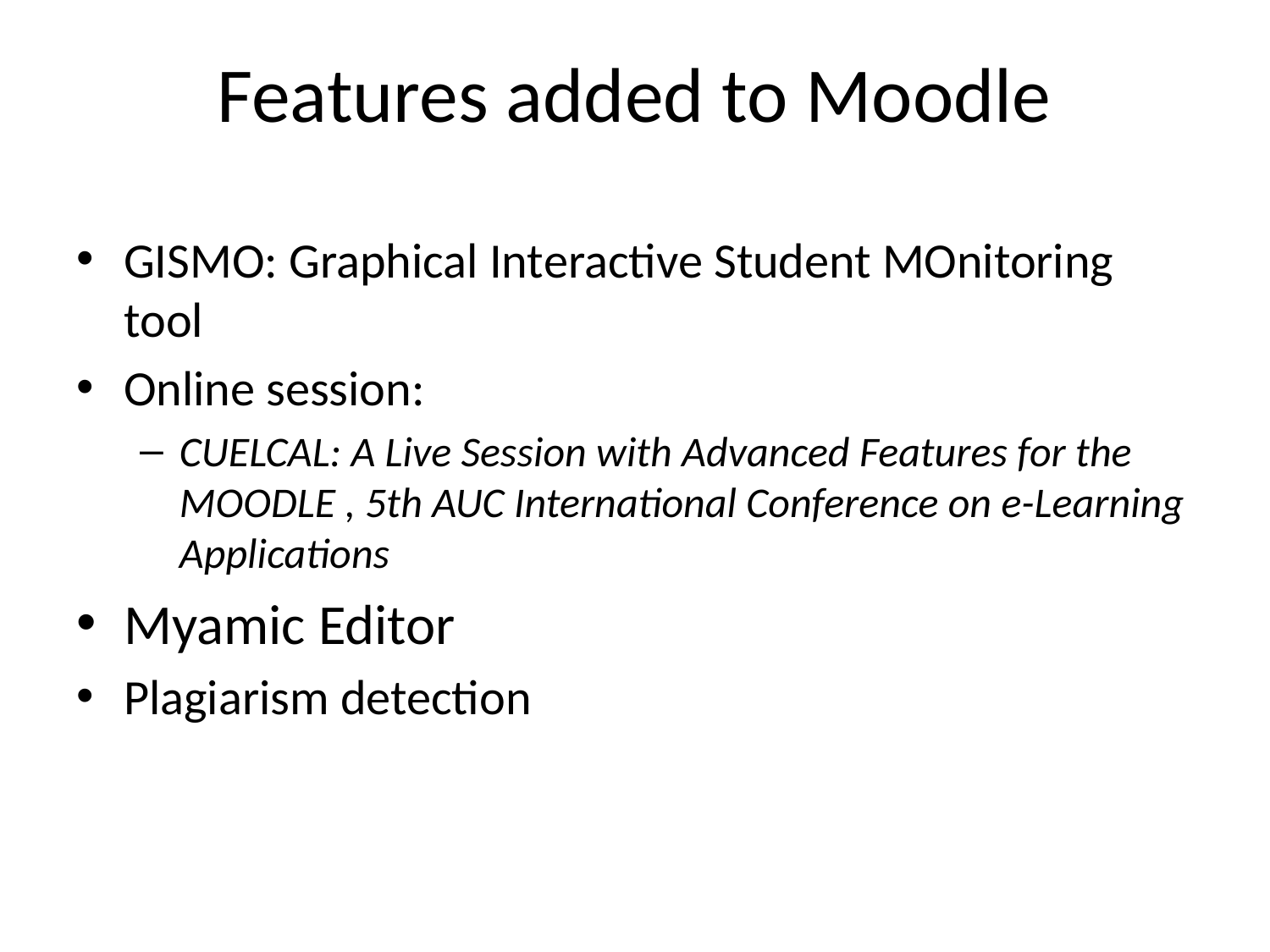

# Features added to Moodle
GISMO: Graphical Interactive Student MOnitoring tool
Online session:
CUELCAL: A Live Session with Advanced Features for the MOODLE , 5th AUC International Conference on e-Learning Applications
Myamic Editor
Plagiarism detection